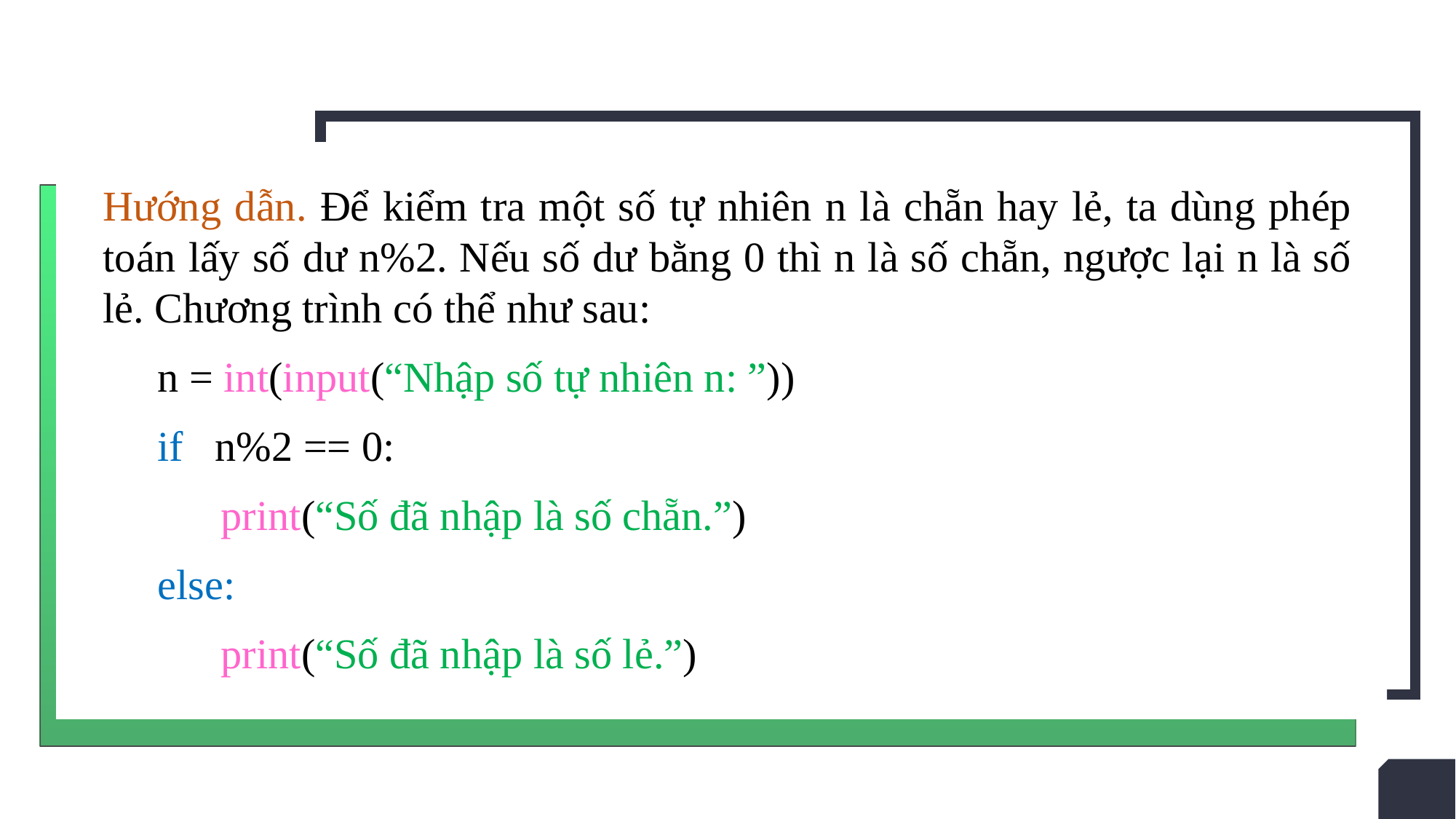

Hướng dẫn. Để kiểm tra một số tự nhiên n là chẵn hay lẻ, ta dùng phép toán lấy số dư n%2. Nếu số dư bằng 0 thì n là số chẵn, ngược lại n là số lẻ. Chương trình có thể như sau:
n = int(input(“Nhập số tự nhiên n: ”))
if   n%2 == 0:
      print(“Số đã nhập là số chẵn.”)
else:
      print(“Số đã nhập là số lẻ.”)